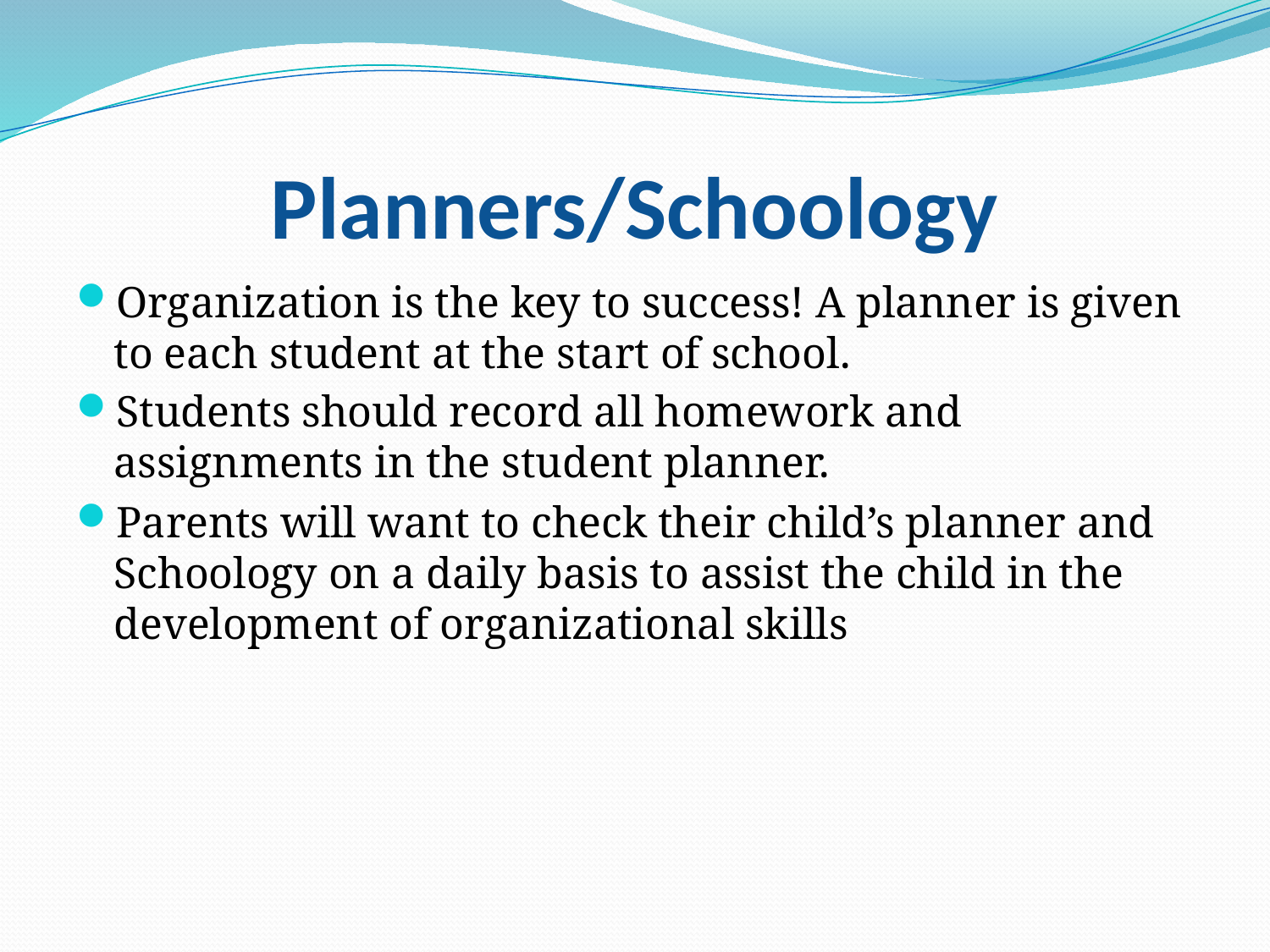

# Planners/Schoology
Organization is the key to success! A planner is given to each student at the start of school.
Students should record all homework and assignments in the student planner.
Parents will want to check their child’s planner and Schoology on a daily basis to assist the child in the development of organizational skills